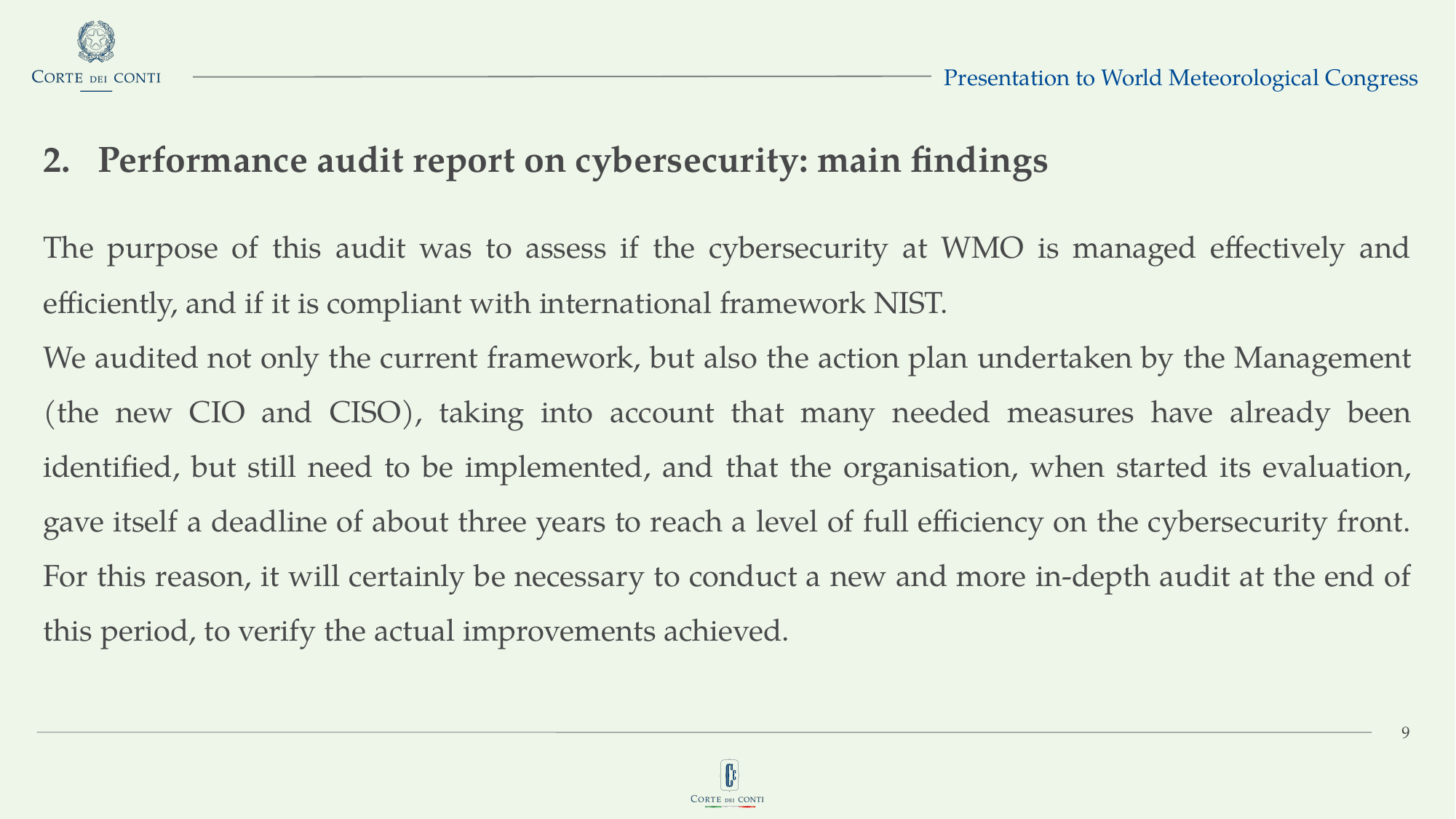

# Performance audit report on cybersecurity: main findings
The purpose of this audit was to assess if the cybersecurity at WMO is managed effectively and efficiently, and if it is compliant with international framework NIST.
We audited not only the current framework, but also the action plan undertaken by the Management (the new CIO and CISO), taking into account that many needed measures have already been identified, but still need to be implemented, and that the organisation, when started its evaluation, gave itself a deadline of about three years to reach a level of full efficiency on the cybersecurity front. For this reason, it will certainly be necessary to conduct a new and more in-depth audit at the end of this period, to verify the actual improvements achieved.
9